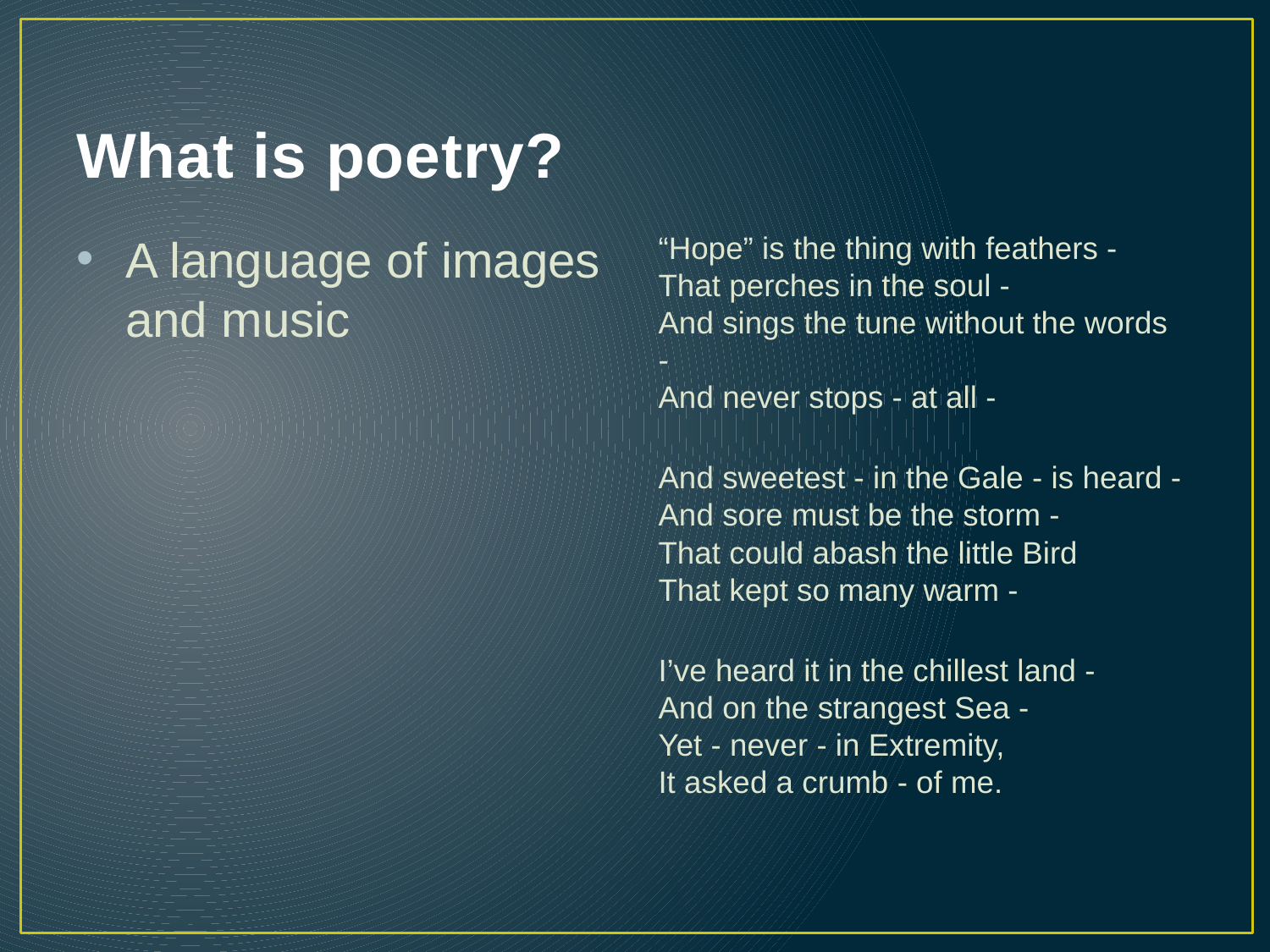

# What is poetry?
A language of images and music

“Hope” is the thing with feathers - 
That perches in the soul - 
And sings the tune without the words - 
And never stops - at all -
And sweetest - in the Gale - is heard - 
And sore must be the storm - 
That could abash the little Bird 
That kept so many warm -
I’ve heard it in the chillest land - 
And on the strangest Sea - 
Yet - never - in Extremity, 
It asked a crumb - of me.